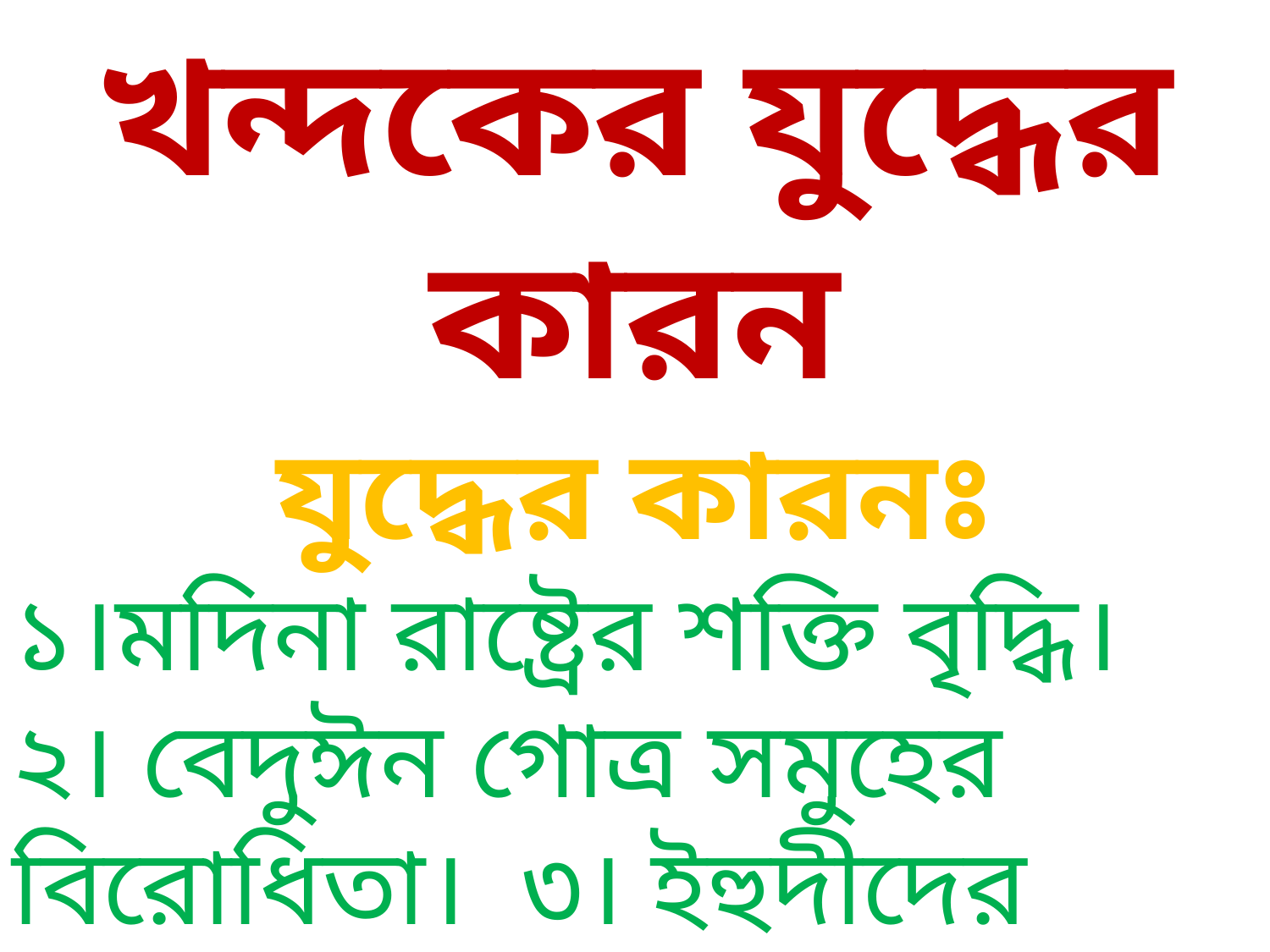

খন্দকের যুদ্ধের কারন
যুদ্ধের কারনঃ
১।মদিনা রাষ্ট্রের শক্তি বৃদ্ধি।
২। বেদুঈন গোত্র সমুহের বিরোধিতা।  ৩। ইহুদীদের ষড়যন্ত্র।
৪। কুরাইশদের যুদ্ধের প্রস্তুতি।